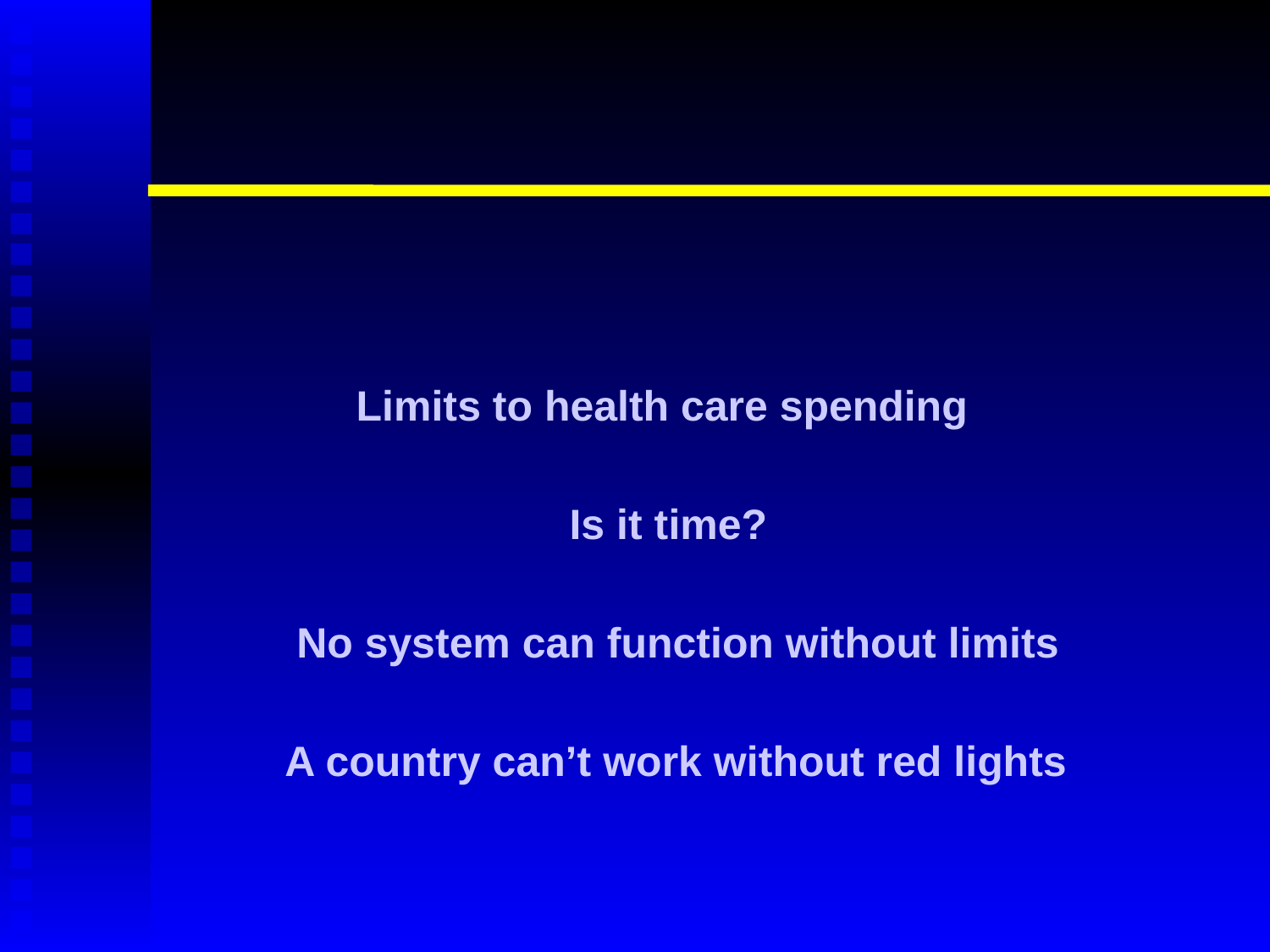

#

            Limits to health care spending

                              Is it time?

       No system can function without limits

      A country can’t work without red lights